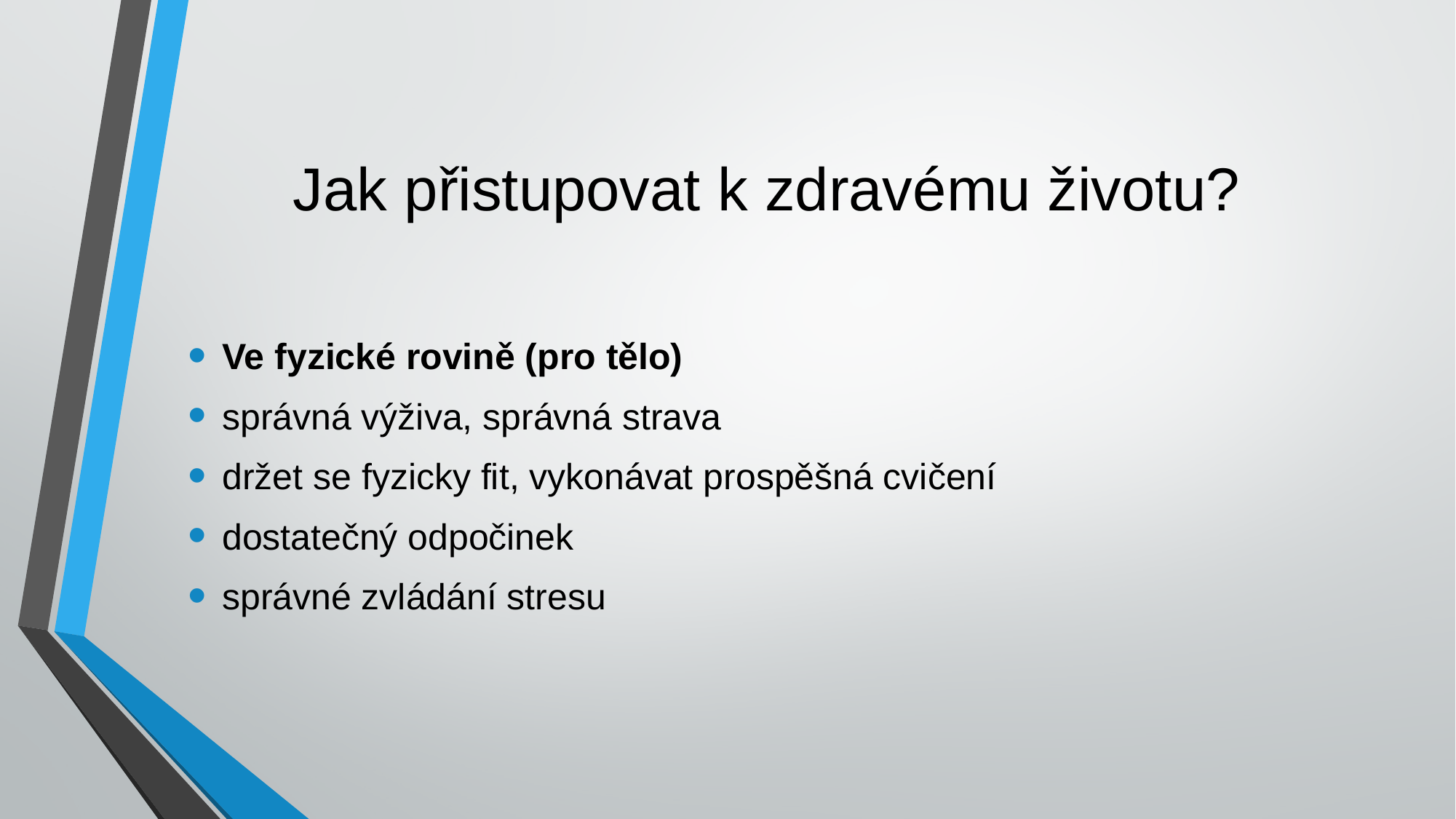

# Jak přistupovat k zdravému životu?
Ve fyzické rovině (pro tělo)
správná výživa, správná strava
držet se fyzicky fit, vykonávat prospěšná cvičení
dostatečný odpočinek
správné zvládání stresu